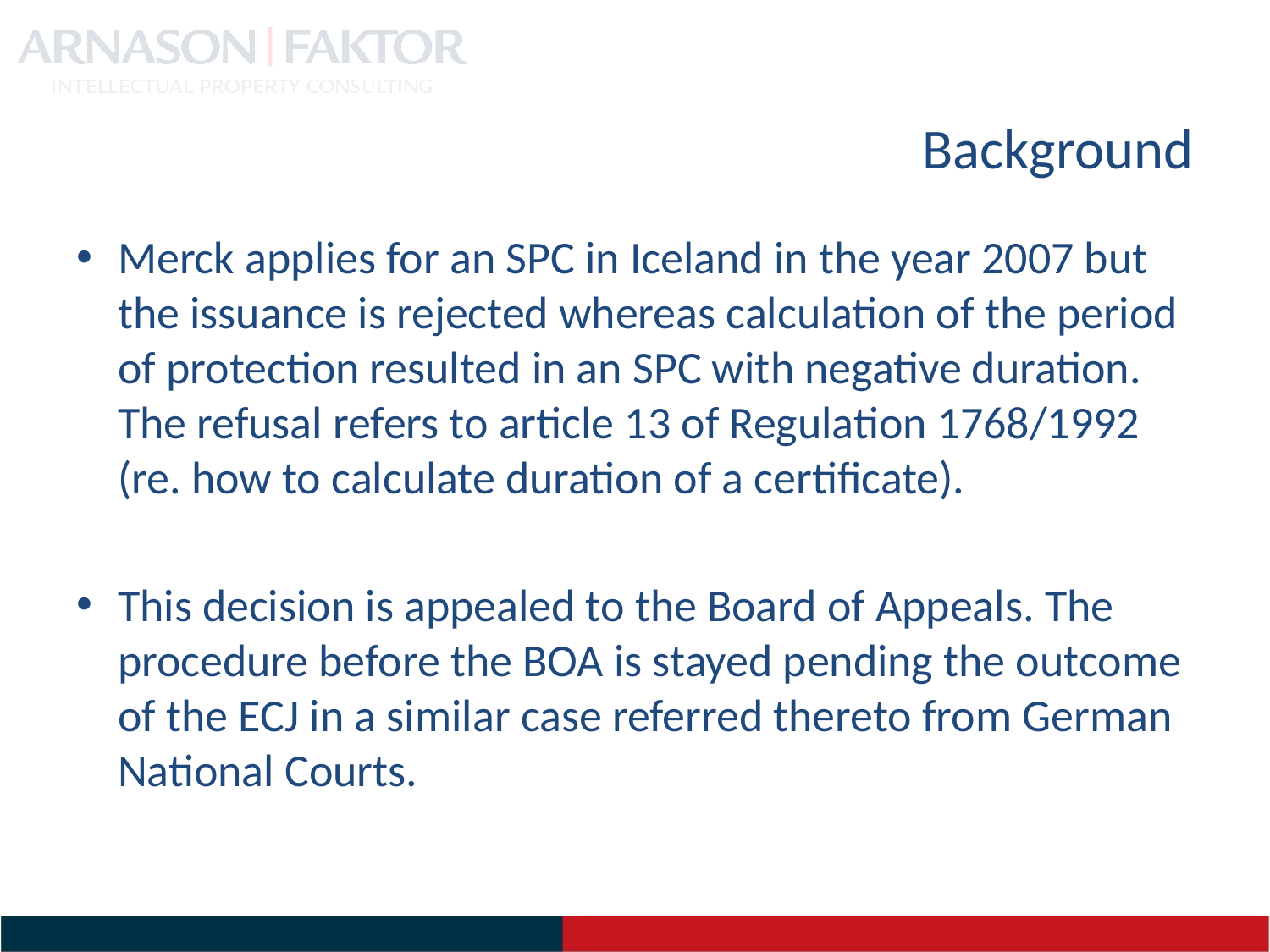

# Background
Merck applies for an SPC in Iceland in the year 2007 but the issuance is rejected whereas calculation of the period of protection resulted in an SPC with negative duration. The refusal refers to article 13 of Regulation 1768/1992 (re. how to calculate duration of a certificate).

This decision is appealed to the Board of Appeals. The procedure before the BOA is stayed pending the outcome of the ECJ in a similar case referred thereto from German National Courts.